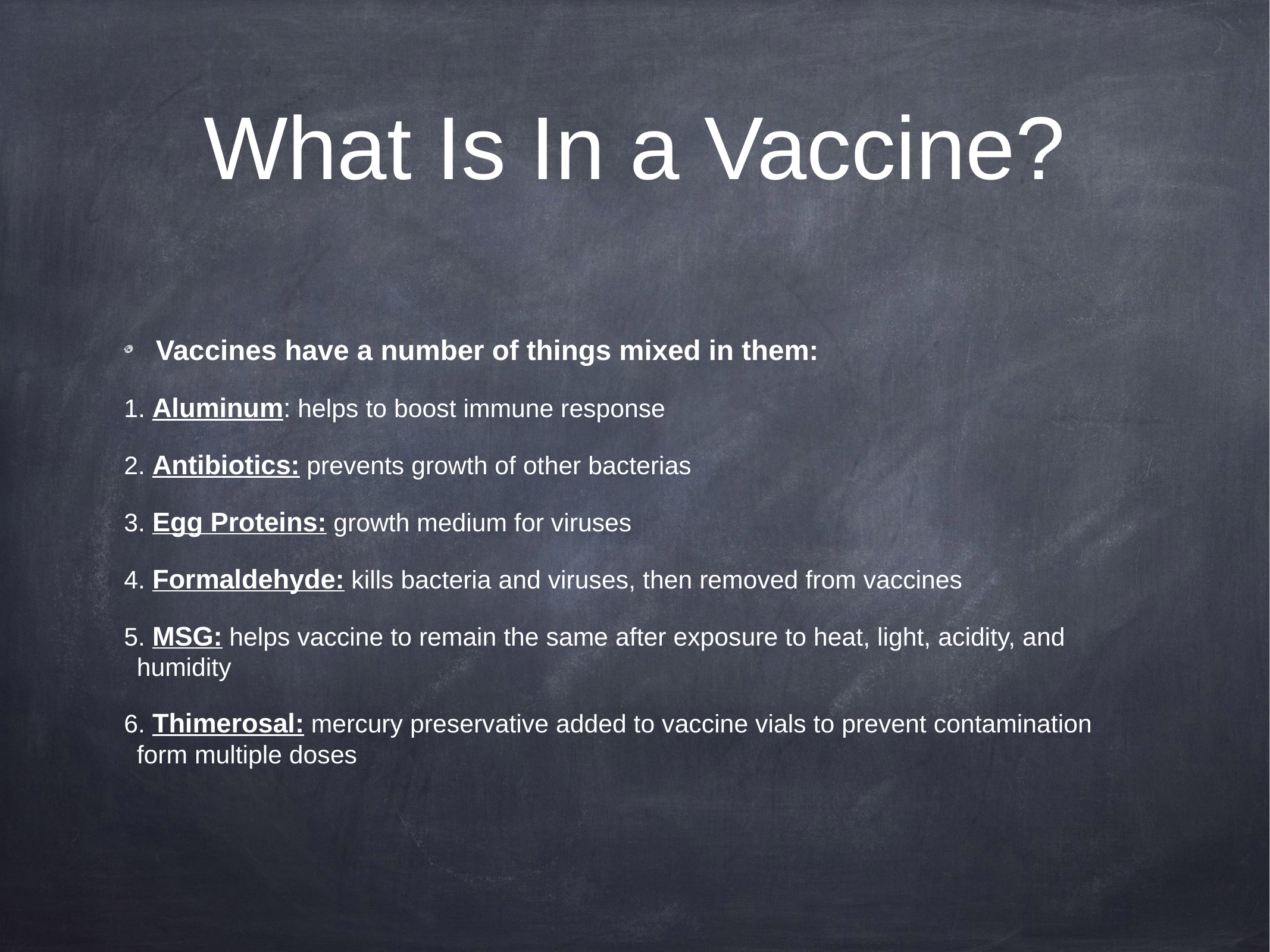

# What Is In a Vaccine?
Vaccines have a number of things mixed in them:
 Aluminum: helps to boost immune response
 Antibiotics: prevents growth of other bacterias
 Egg Proteins: growth medium for viruses
 Formaldehyde: kills bacteria and viruses, then removed from vaccines
 MSG: helps vaccine to remain the same after exposure to heat, light, acidity, and humidity
 Thimerosal: mercury preservative added to vaccine vials to prevent contamination form multiple doses